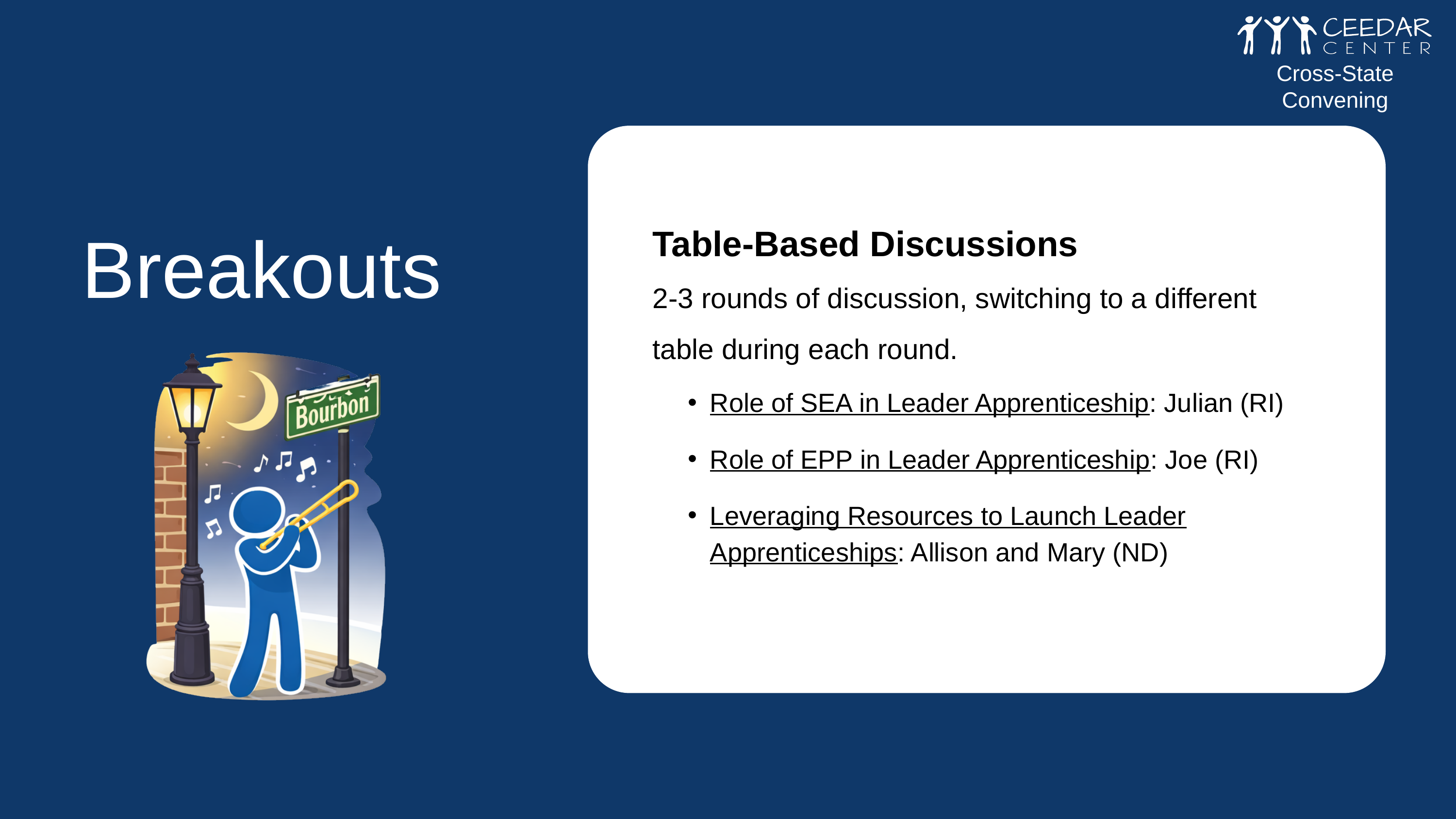

Cross-State Convening
Cross-State Convening

Table-Based Discussions
2-3 rounds of discussion, switching to a different table during each round.

Breakouts

Role of SEA in Leader Apprenticeship: Julian (RI)
Role of EPP in Leader Apprenticeship: Joe (RI)
Leveraging Resources to Launch Leader Apprenticeships: Allison and Mary (ND)